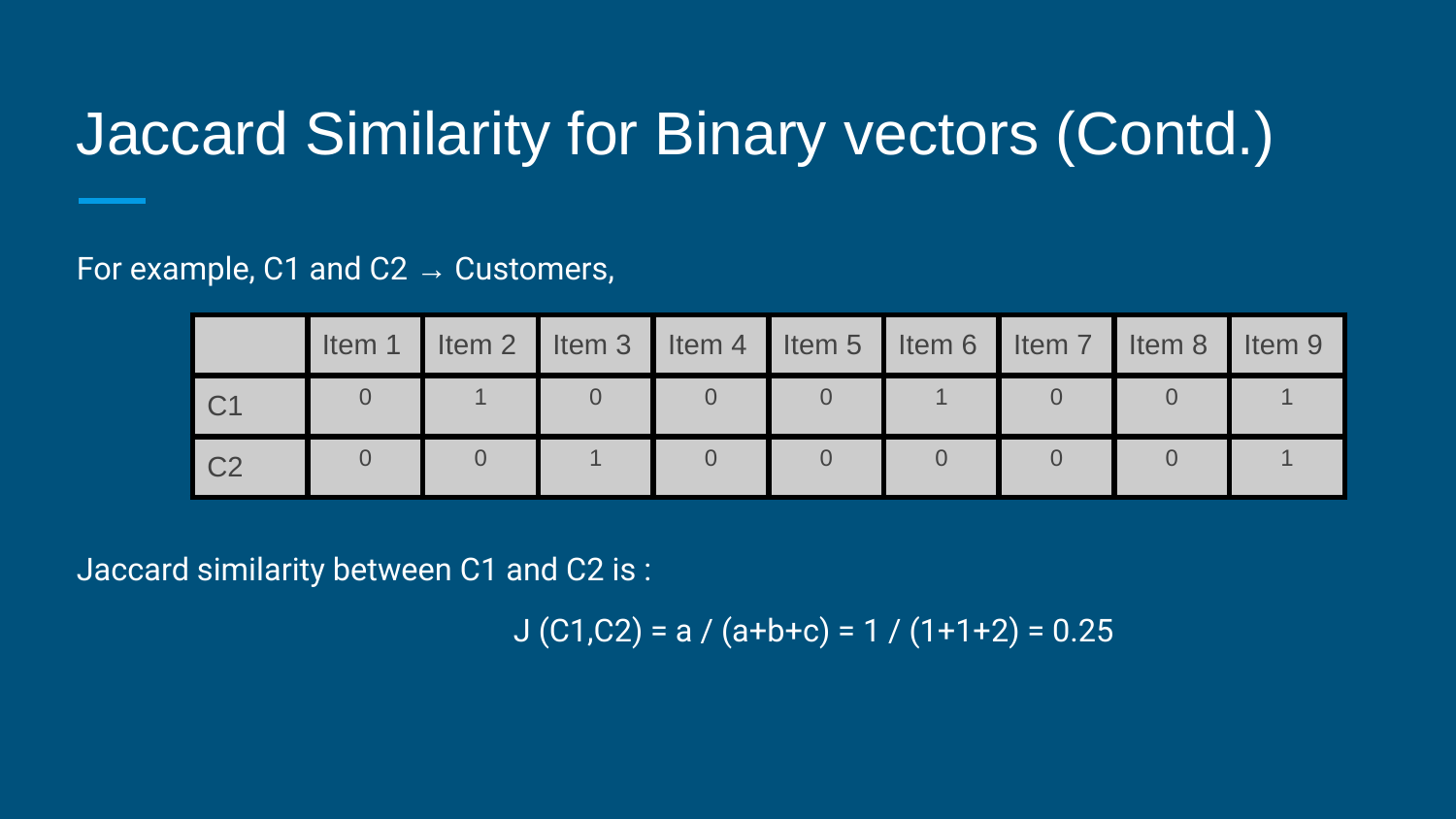

# Jaccard Similarity for Binary vectors (Contd.)
For example, C1 and C2 → Customers,

Jaccard similarity between C1 and C2 is :
			J (C1,C2) = a / (a+b+c) = 1 / (1+1+2) = 0.25

|  | Item 1 | Item 2 | Item 3 | Item 4 | Item 5 | Item 6 | Item 7 | Item 8 | Item 9 |
| --- | --- | --- | --- | --- | --- | --- | --- | --- | --- |
| C1 | 0 | 1 | 0 | 0 | 0 | 1 | 0 | 0 | 1 |
| C2 | 0 | 0 | 1 | 0 | 0 | 0 | 0 | 0 | 1 |